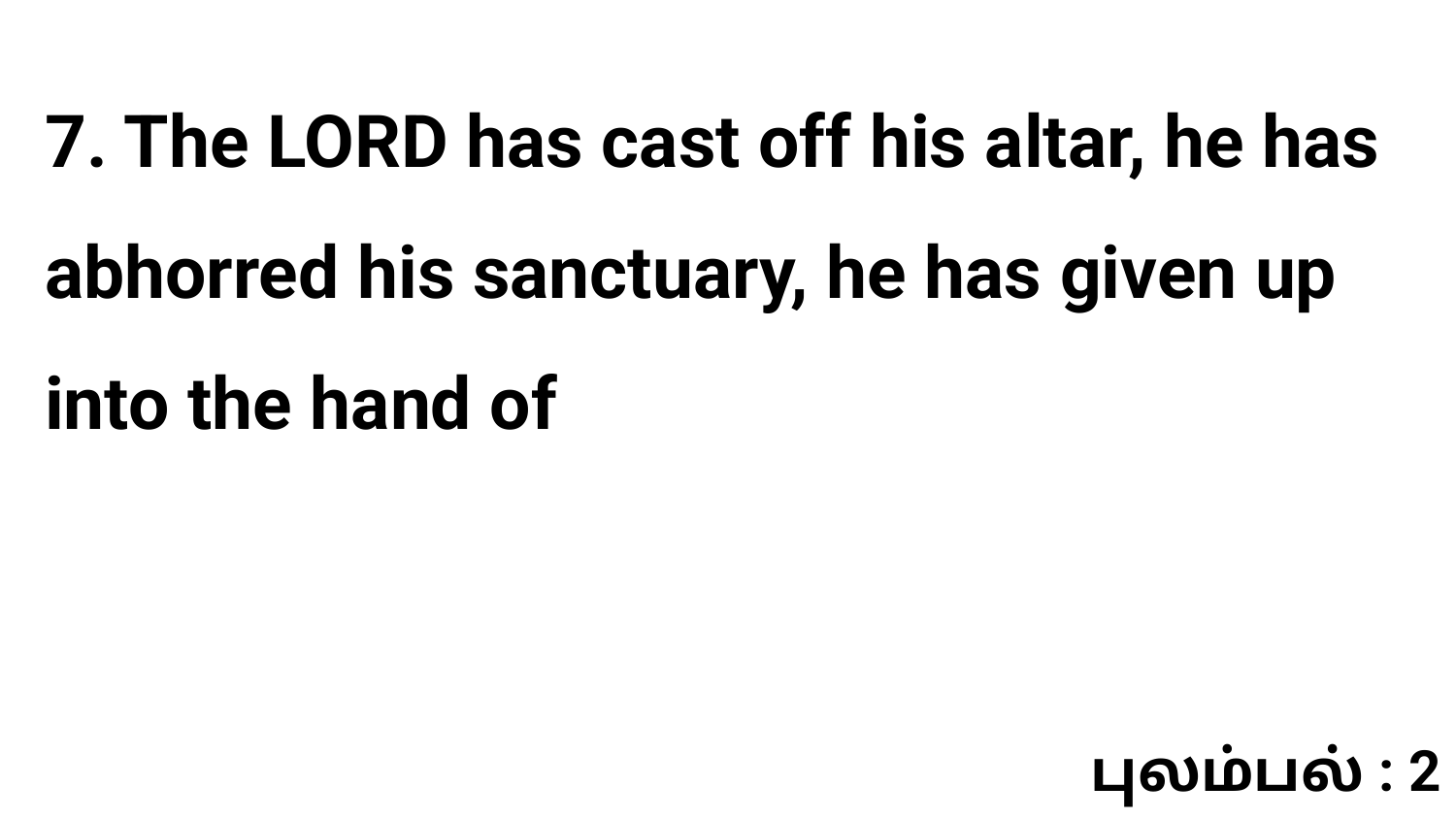

7. The LORD has cast off his altar, he has abhorred his sanctuary, he has given up into the hand of
புலம்பல் : 2